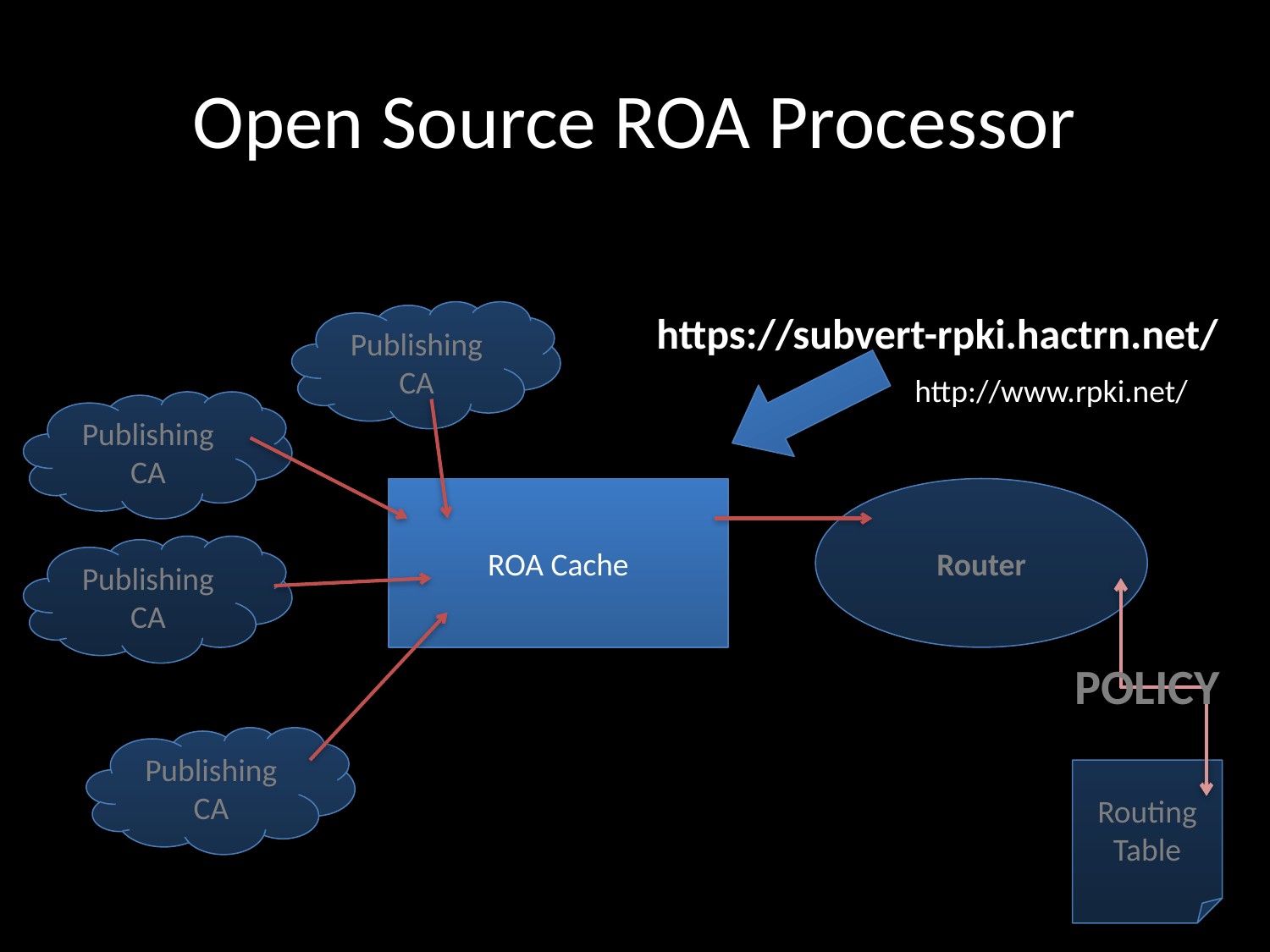

# Open Source ROA Processor
https://subvert-rpki.hactrn.net/
Publishing CA
http://www.rpki.net/

Publishing CA
ROA Cache
Router
Publishing CA
POLICY
Publishing CA
Routing Table